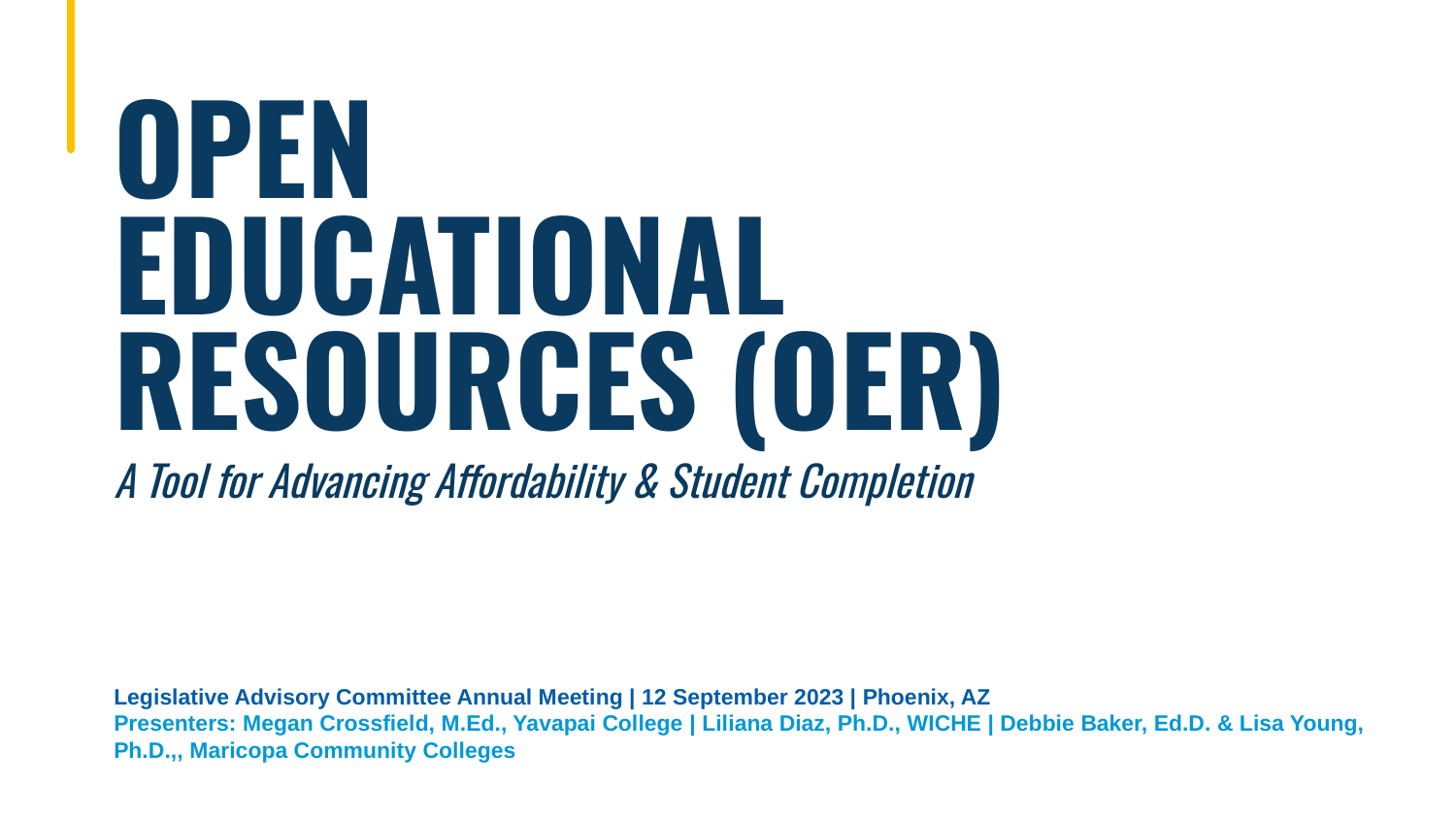

OPEN
EDUCATIONAL
RESOURCES (OER)
A Tool for Advancing Affordability & Student Completion
Legislative Advisory Committee Annual Meeting | 12 September 2023 | Phoenix, AZ
Presenters: Megan Crossfield, M.Ed., Yavapai College | Liliana Diaz, Ph.D., WICHE | Debbie Baker, Ed.D. & Lisa Young, Ph.D.,, Maricopa Community Colleges